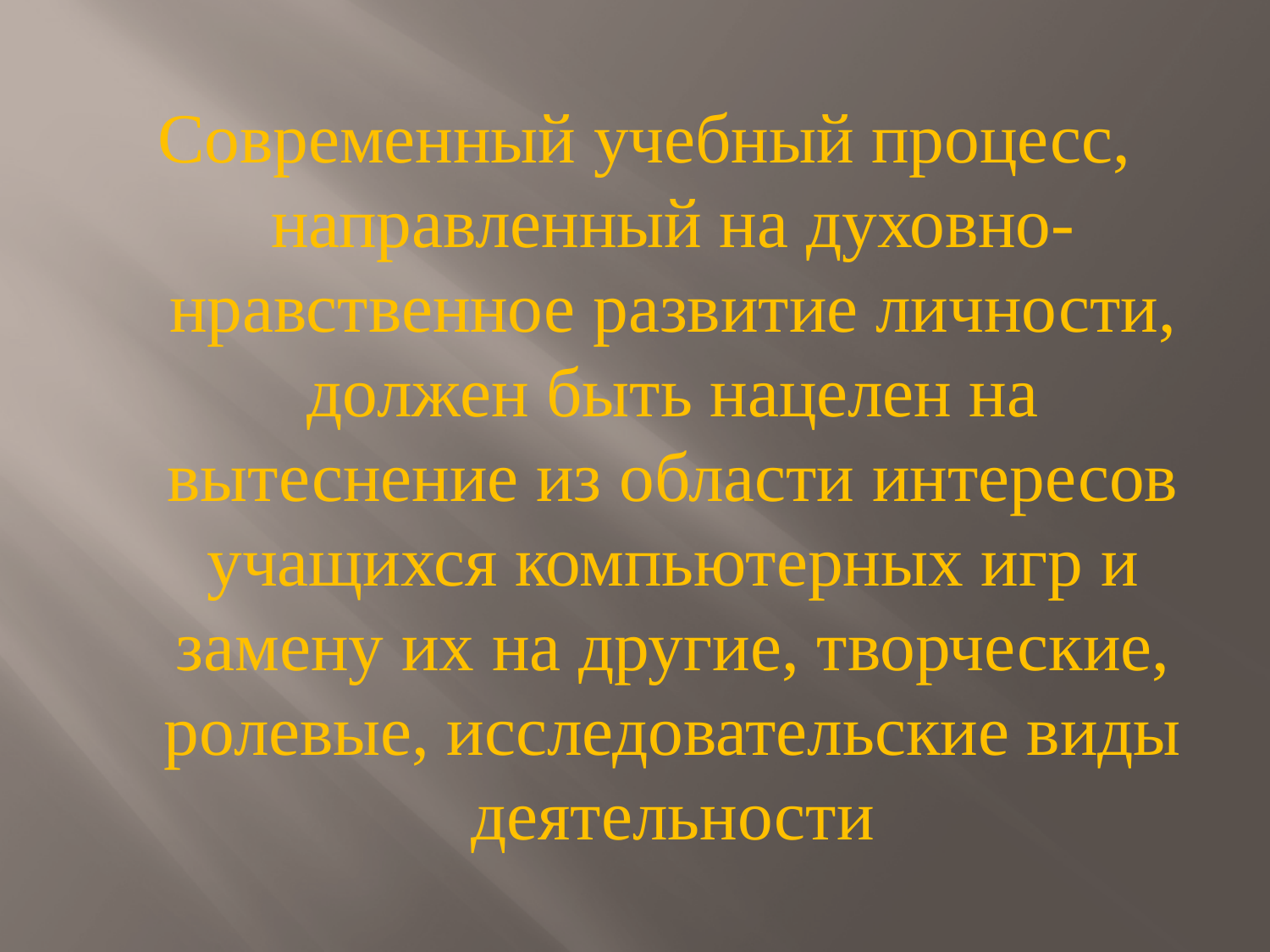

#
Современный учебный процесс, направленный на духовно-нравственное развитие личности, должен быть нацелен на вытеснение из области интересов учащихся компьютерных игр и замену их на другие, творческие, ролевые, исследовательские виды деятельности